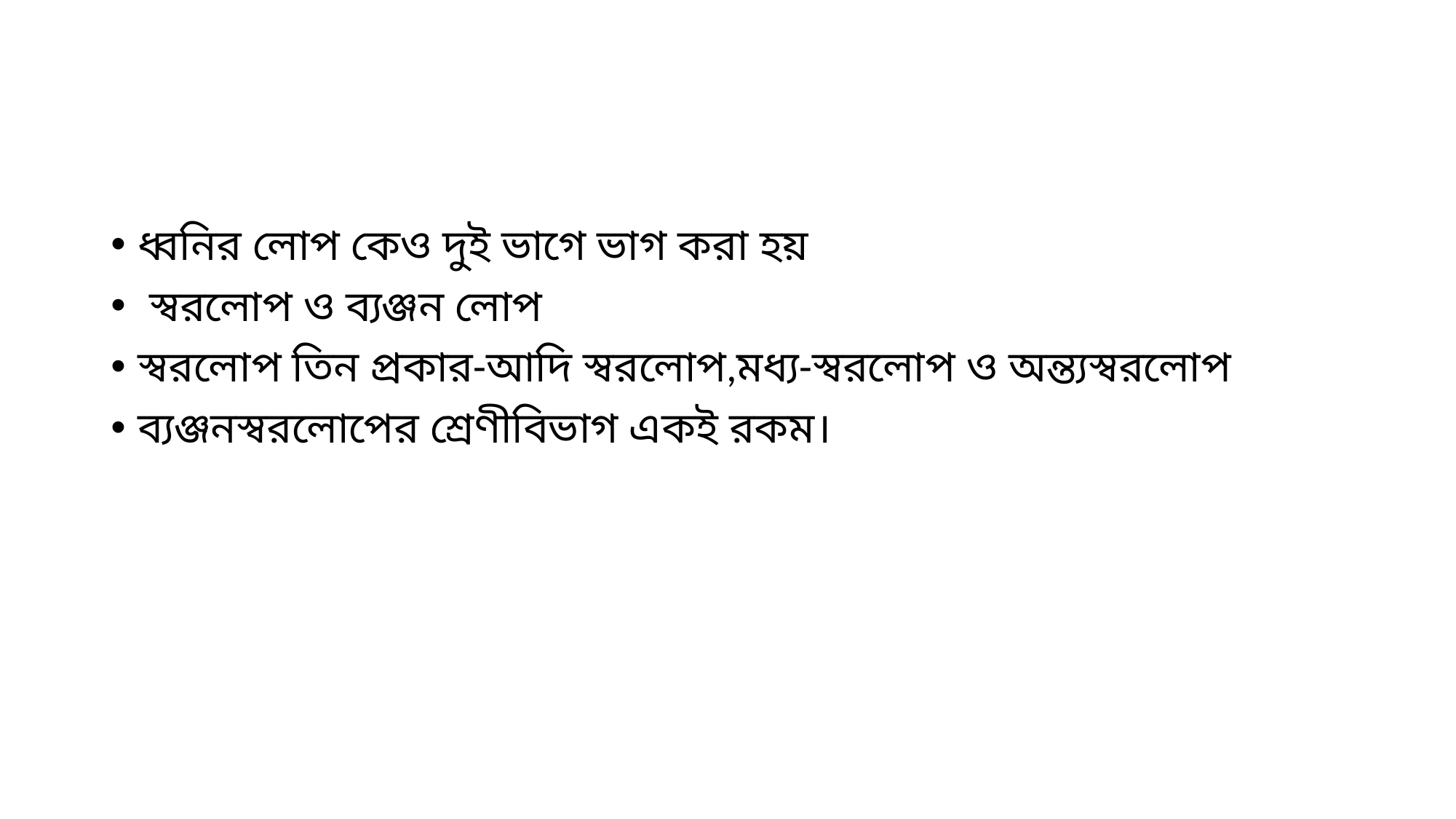

#
ধ্বনির লোপ কেও দুই ভাগে ভাগ করা হয়
 স্বরলোপ ও ব্যঞ্জন লোপ
স্বরলোপ তিন প্রকার-আদি স্বরলোপ,মধ্য-স্বরলোপ ও অন্ত্যস্বরলোপ
ব্যঞ্জনস্বরলোপের শ্রেণীবিভাগ একই রকম।